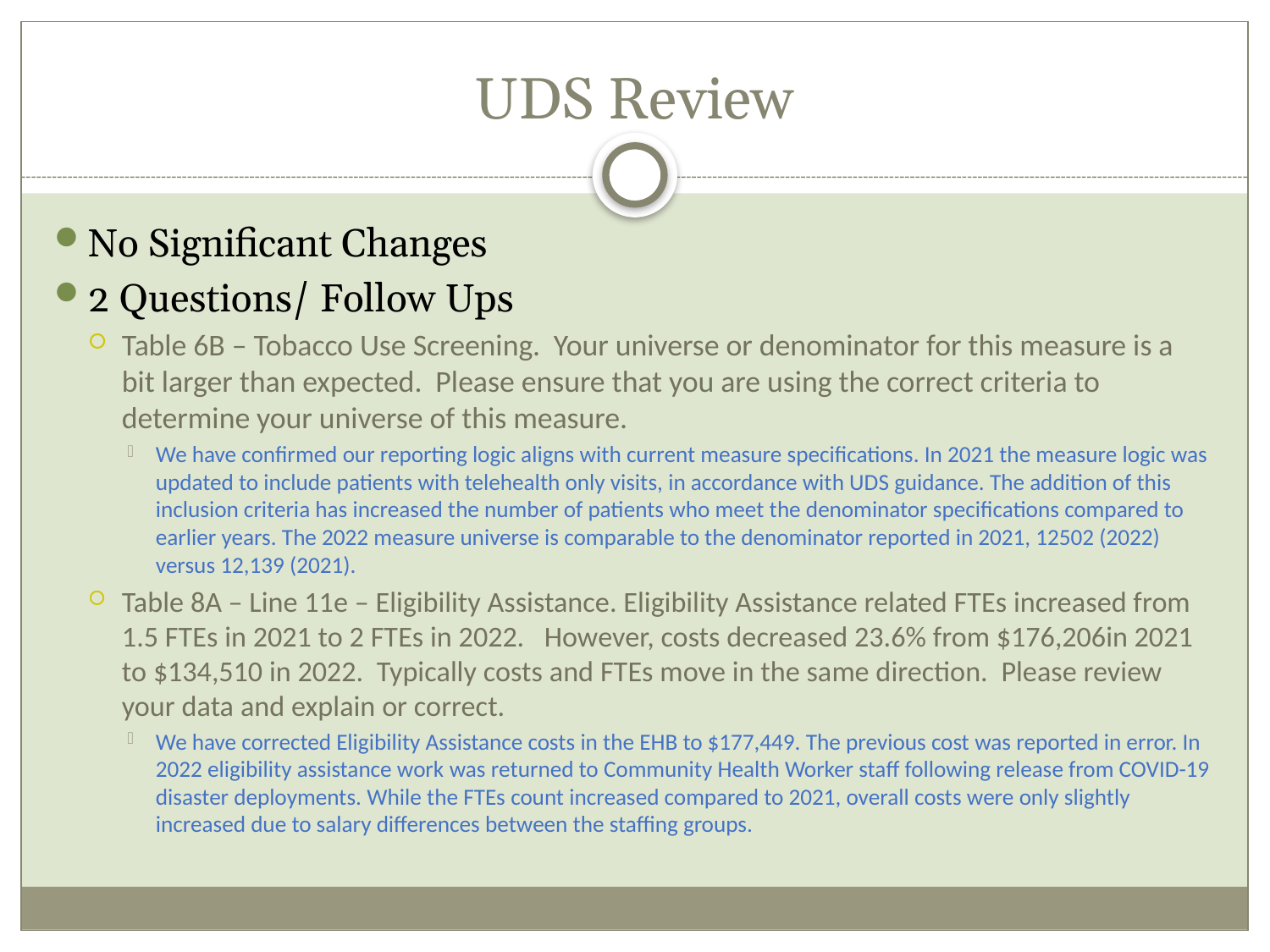

# UDS Review
No Significant Changes
2 Questions/ Follow Ups
Table 6B – Tobacco Use Screening.  Your universe or denominator for this measure is a bit larger than expected.  Please ensure that you are using the correct criteria to determine your universe of this measure.
We have confirmed our reporting logic aligns with current measure specifications. In 2021 the measure logic was updated to include patients with telehealth only visits, in accordance with UDS guidance. The addition of this inclusion criteria has increased the number of patients who meet the denominator specifications compared to earlier years. The 2022 measure universe is comparable to the denominator reported in 2021, 12502 (2022) versus 12,139 (2021).
Table 8A – Line 11e – Eligibility Assistance. Eligibility Assistance related FTEs increased from 1.5 FTEs in 2021 to 2 FTEs in 2022.   However, costs decreased 23.6% from $176,206in 2021 to $134,510 in 2022.  Typically costs and FTEs move in the same direction.  Please review your data and explain or correct.
We have corrected Eligibility Assistance costs in the EHB to $177,449. The previous cost was reported in error. In 2022 eligibility assistance work was returned to Community Health Worker staff following release from COVID-19 disaster deployments. While the FTEs count increased compared to 2021, overall costs were only slightly increased due to salary differences between the staffing groups.